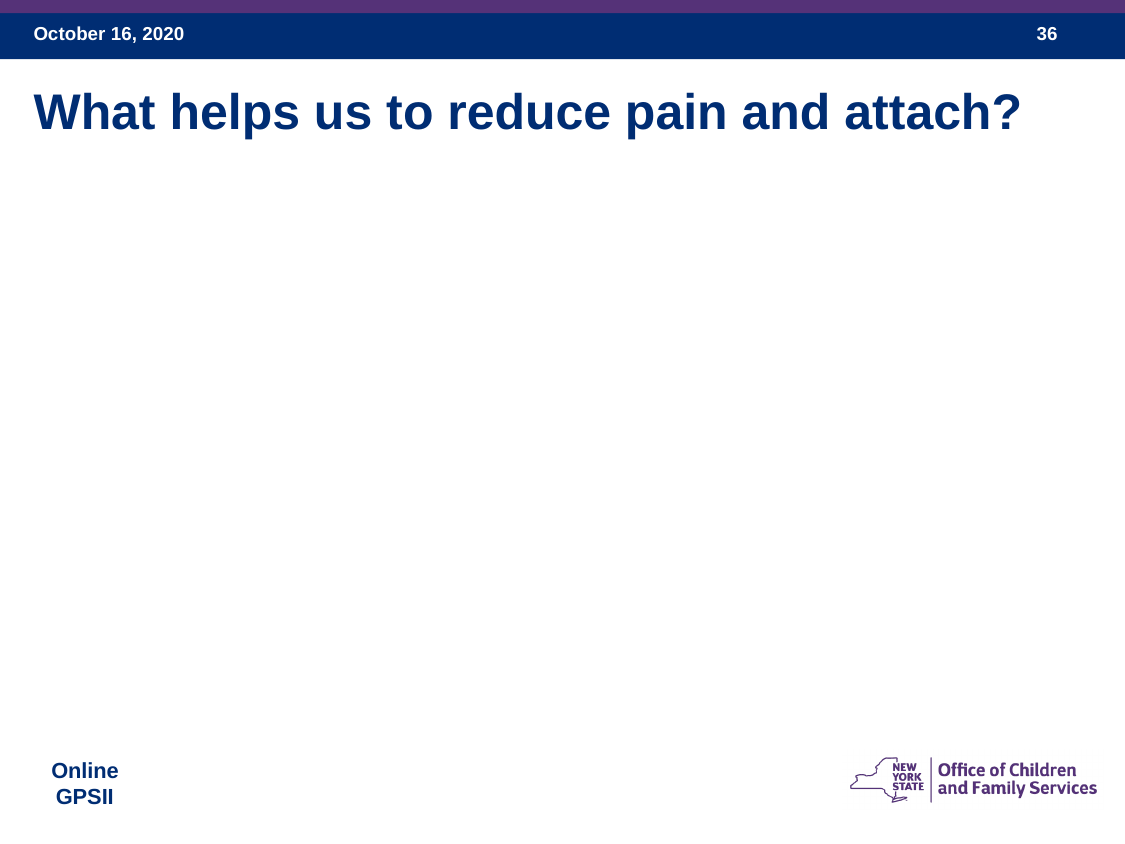

What helps us to reduce pain and attach?